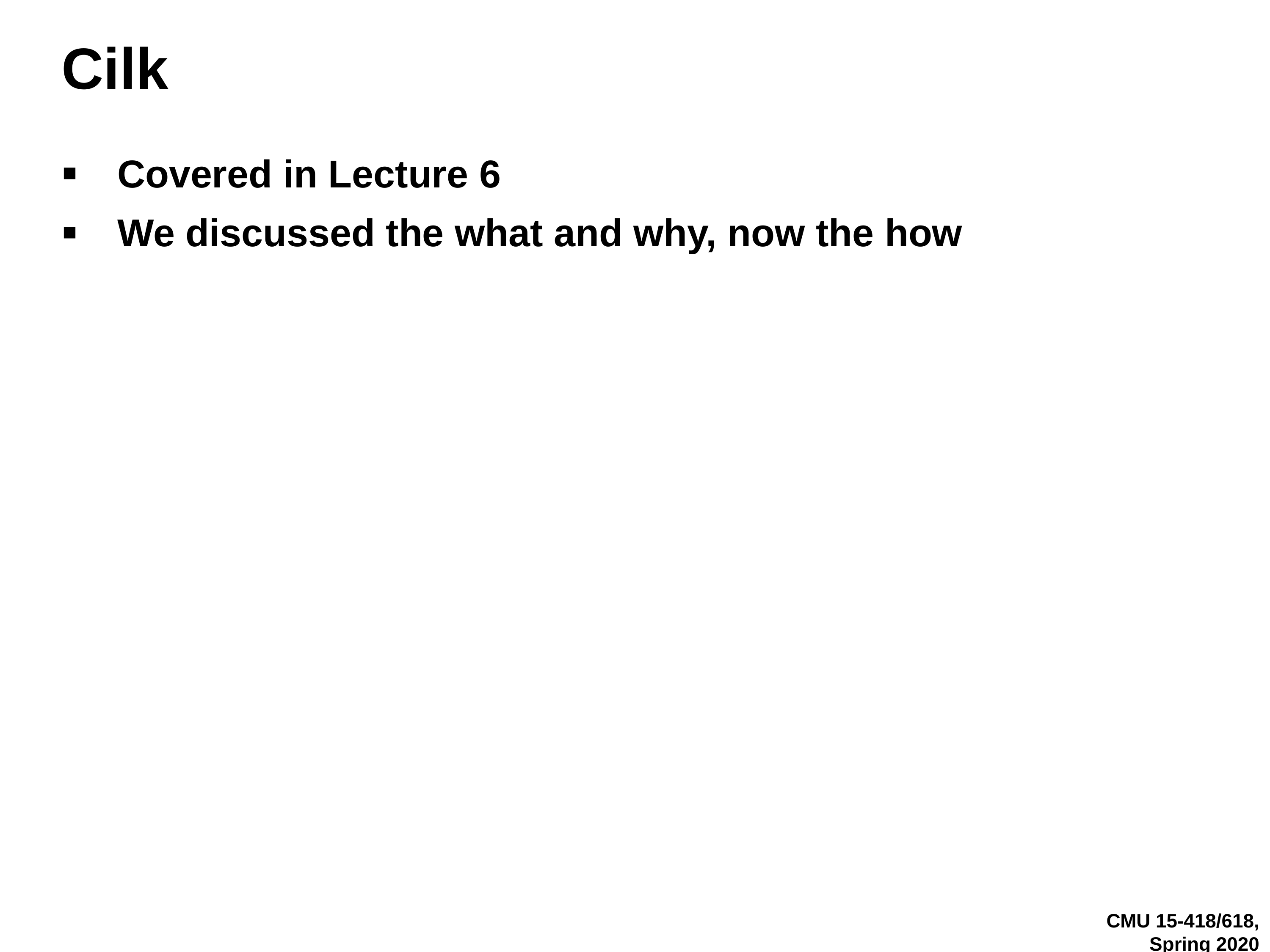

# Cilk
Covered in Lecture 6
We discussed the what and why, now the how